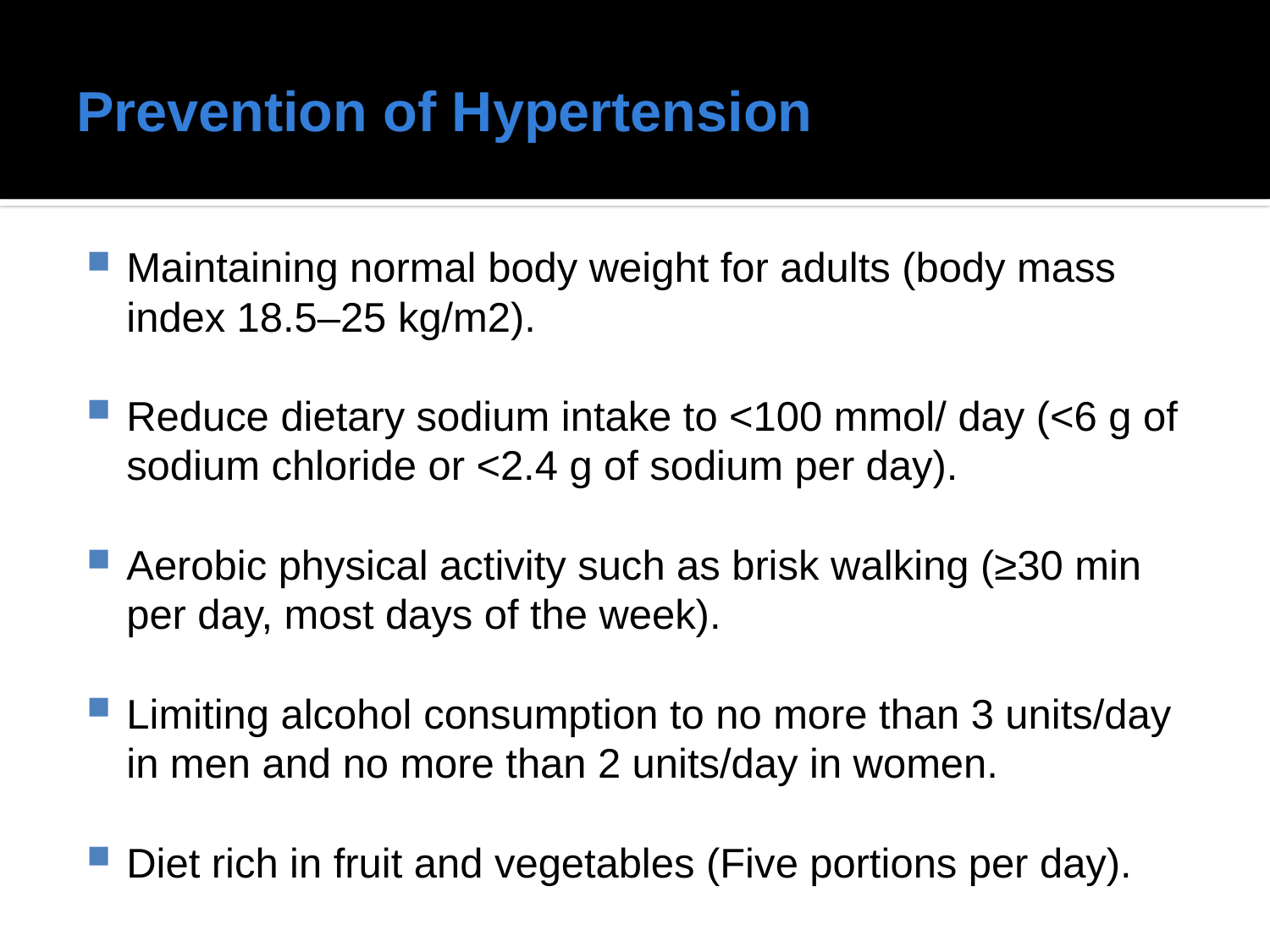

# Prevention of Hypertension
Maintaining normal body weight for adults (body mass index 18.5–25 kg/m2).

Reduce dietary sodium intake to <100 mmol/ day (<6 g of sodium chloride or <2.4 g of sodium per day).

Aerobic physical activity such as brisk walking (≥30 min per day, most days of the week).

Limiting alcohol consumption to no more than 3 units/day in men and no more than 2 units/day in women.

Diet rich in fruit and vegetables (Five portions per day).